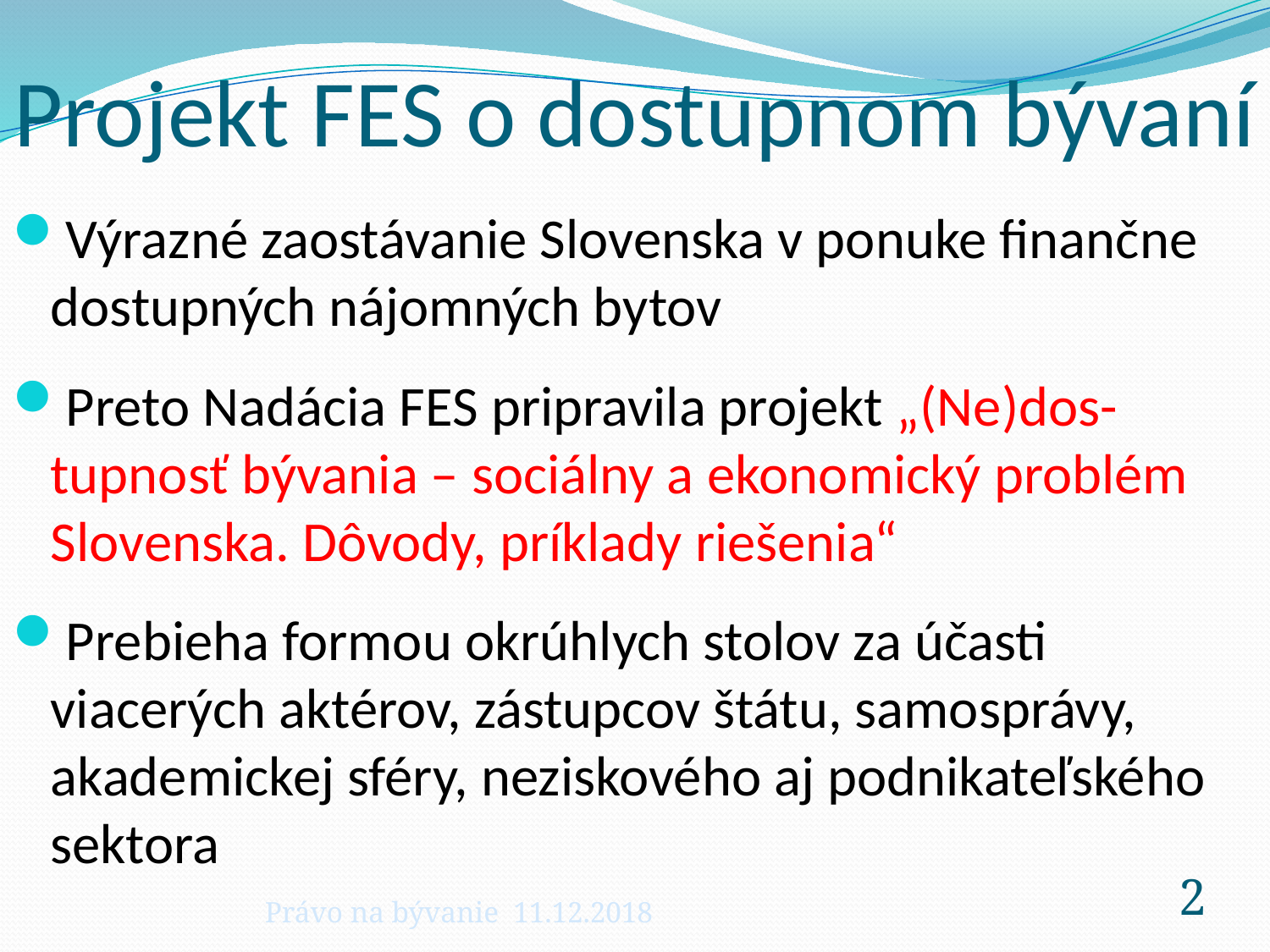

# Projekt FES o dostupnom bývaní
Výrazné zaostávanie Slovenska v ponuke finančne dostupných nájomných bytov
Preto Nadácia FES pripravila projekt „(Ne)dos-tupnosť bývania – sociálny a ekonomický problém Slovenska. Dôvody, príklady riešenia“
Prebieha formou okrúhlych stolov za účasti viacerých aktérov, zástupcov štátu, samosprávy, akademickej sféry, neziskového aj podnikateľského sektora

Právo na bývanie  11.12.2018
2